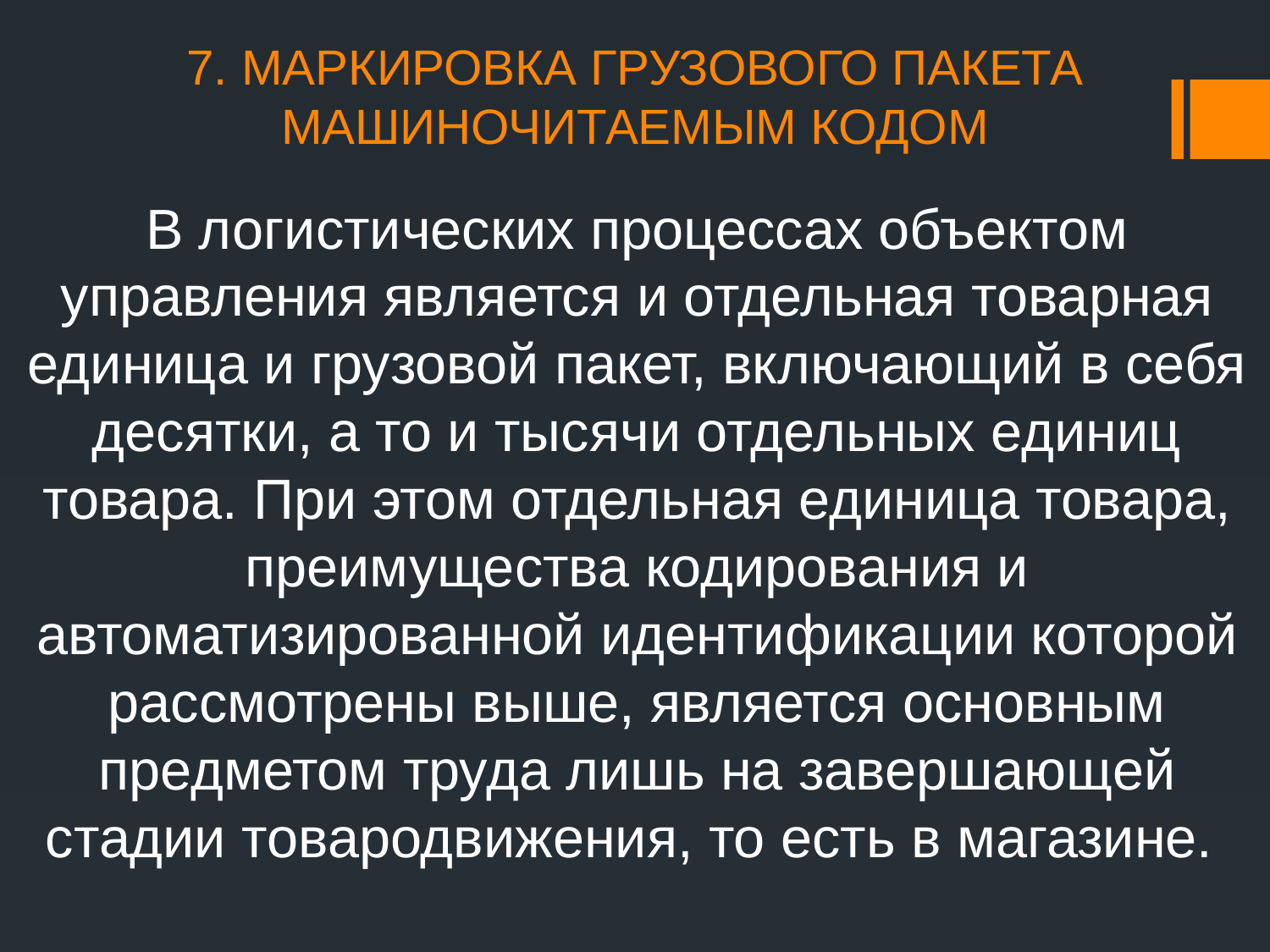

# 7. МАРКИРОВКА ГРУЗОВОГО ПАКЕТА МАШИНОЧИТАЕМЫМ КОДОМ
В логистических процессах объектом управления является и отдельная товарная единица и грузовой пакет, включающий в себя десятки, а то и тысячи отдельных единиц товара. При этом отдельная единица товара, преимущества кодирования и автоматизированной идентификации которой рассмотрены выше, является основным предметом труда лишь на завершающей стадии товародвижения, то есть в магазине.